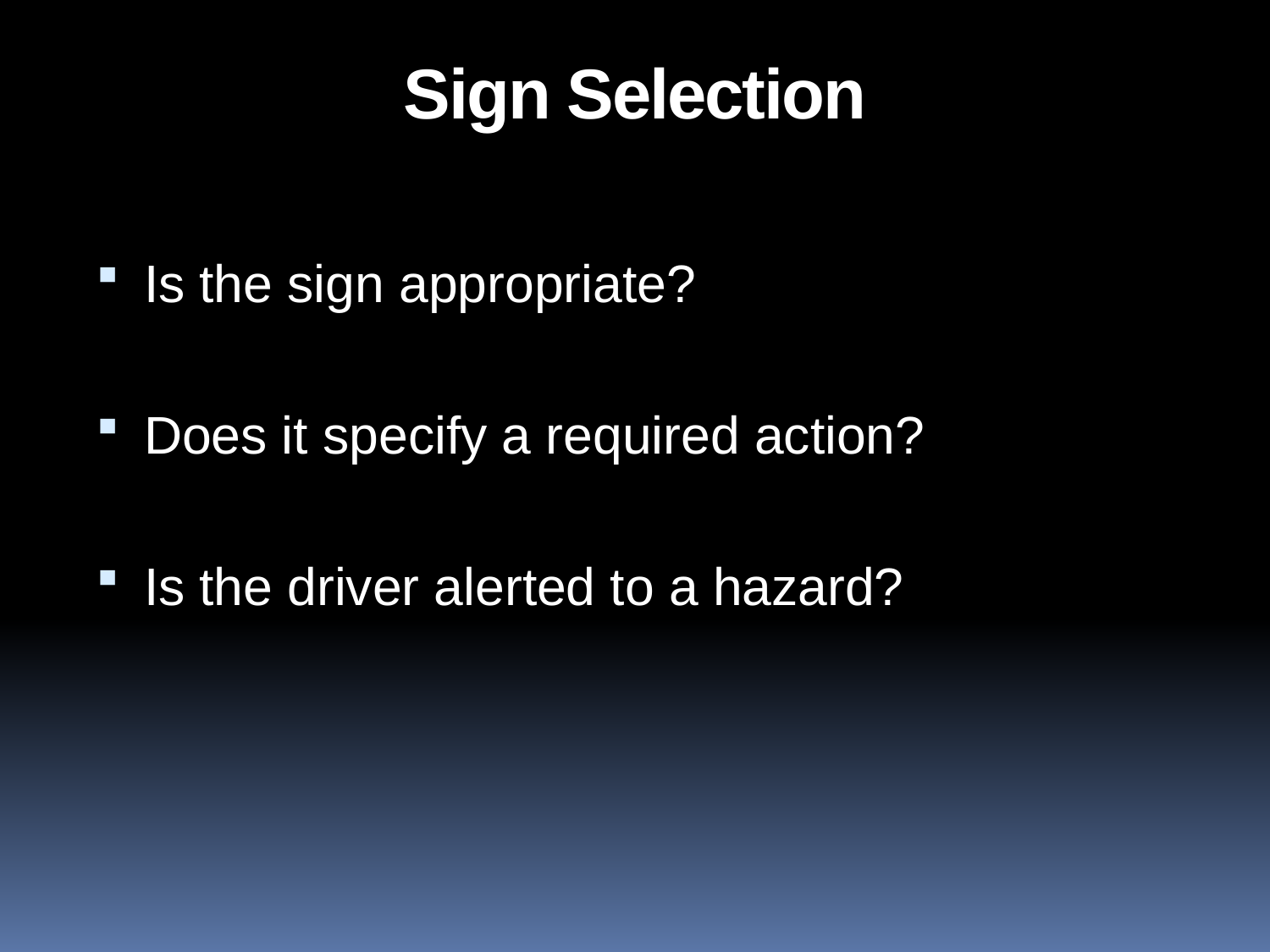

Sign Selection
Is the sign appropriate?

Does it specify a required action?

Is the driver alerted to a hazard?